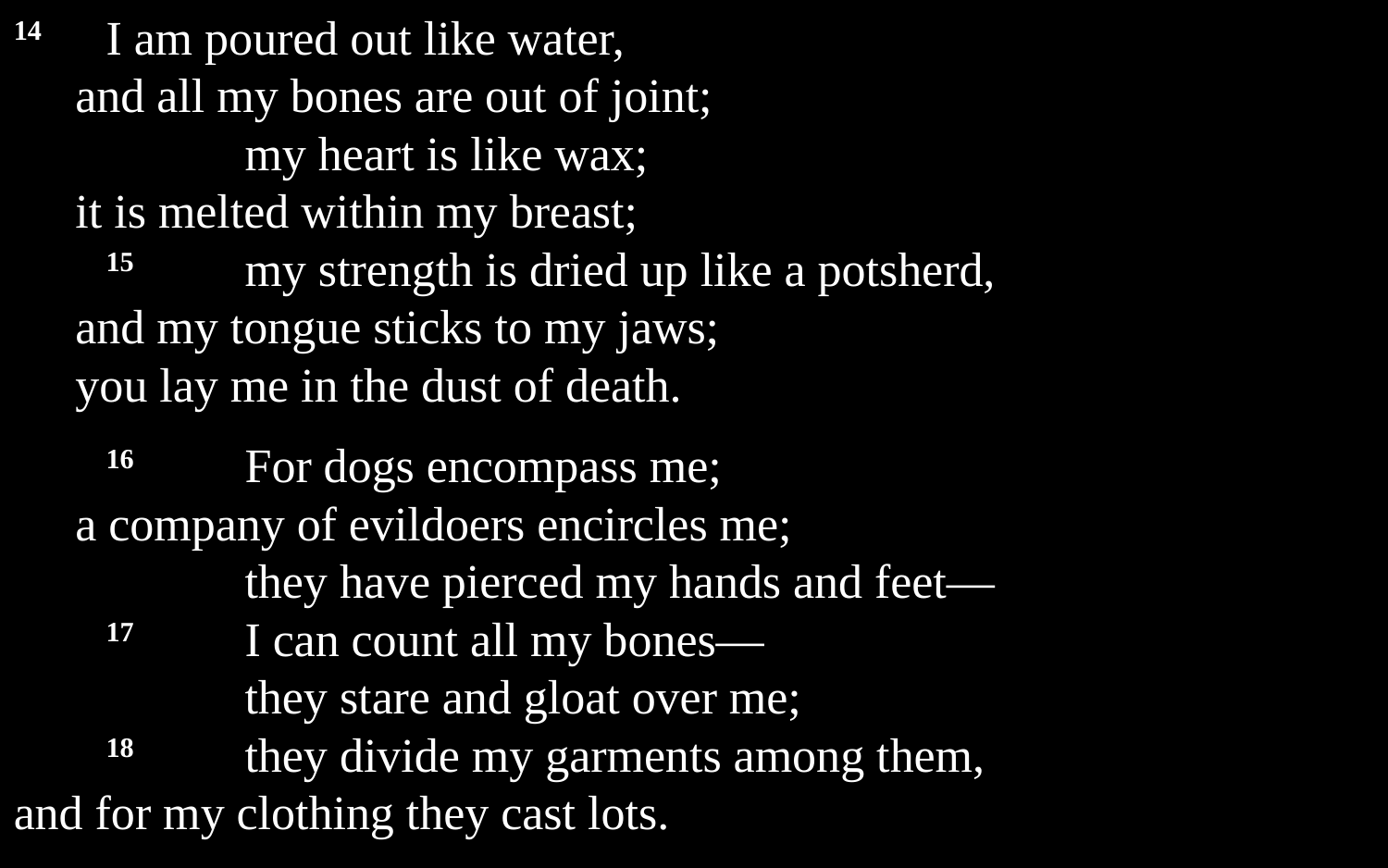

14 	I am poured out like water,
and all my bones are out of joint;
		my heart is like wax;
it is melted within my breast;
	15 	my strength is dried up like a potsherd,
and my tongue sticks to my jaws;
you lay me in the dust of death.
	16 	For dogs encompass me;
a company of evildoers encircles me;
		they have pierced my hands and feet—
	17 	I can count all my bones—
		they stare and gloat over me;
	18 	they divide my garments among them,
and for my clothing they cast lots.